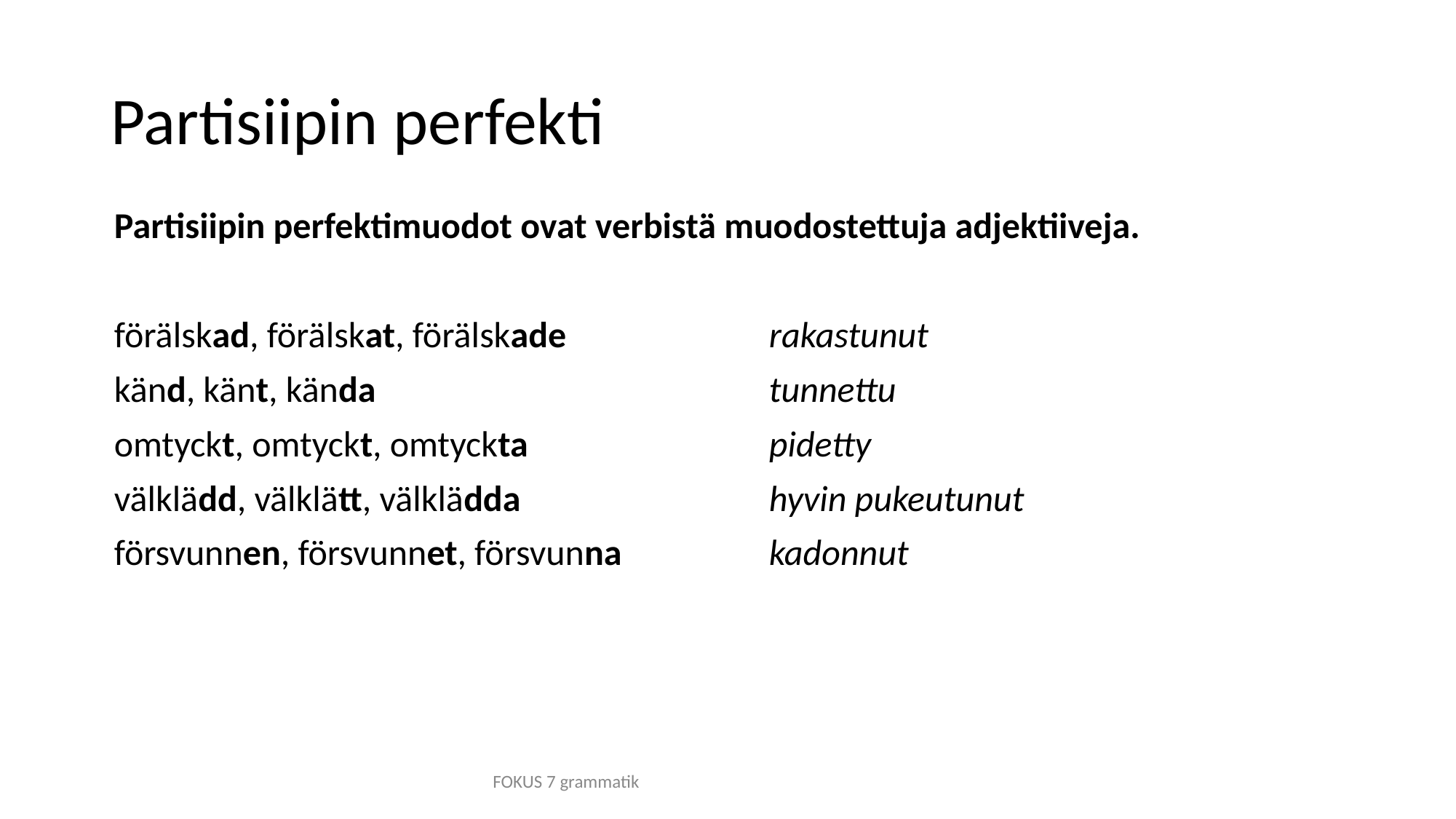

# Partisiipin perfekti
Partisiipin perfektimuodot ovat verbistä muodostettuja adjektiiveja.

förälskad, förälskat, förälskade		rakastunut
känd, känt, kända				tunnettu
omtyckt, omtyckt, omtyckta			pidetty
välklädd, välklätt, välklädda			hyvin pukeutunut
försvunnen, försvunnet, försvunna		kadonnut
FOKUS 7 grammatik